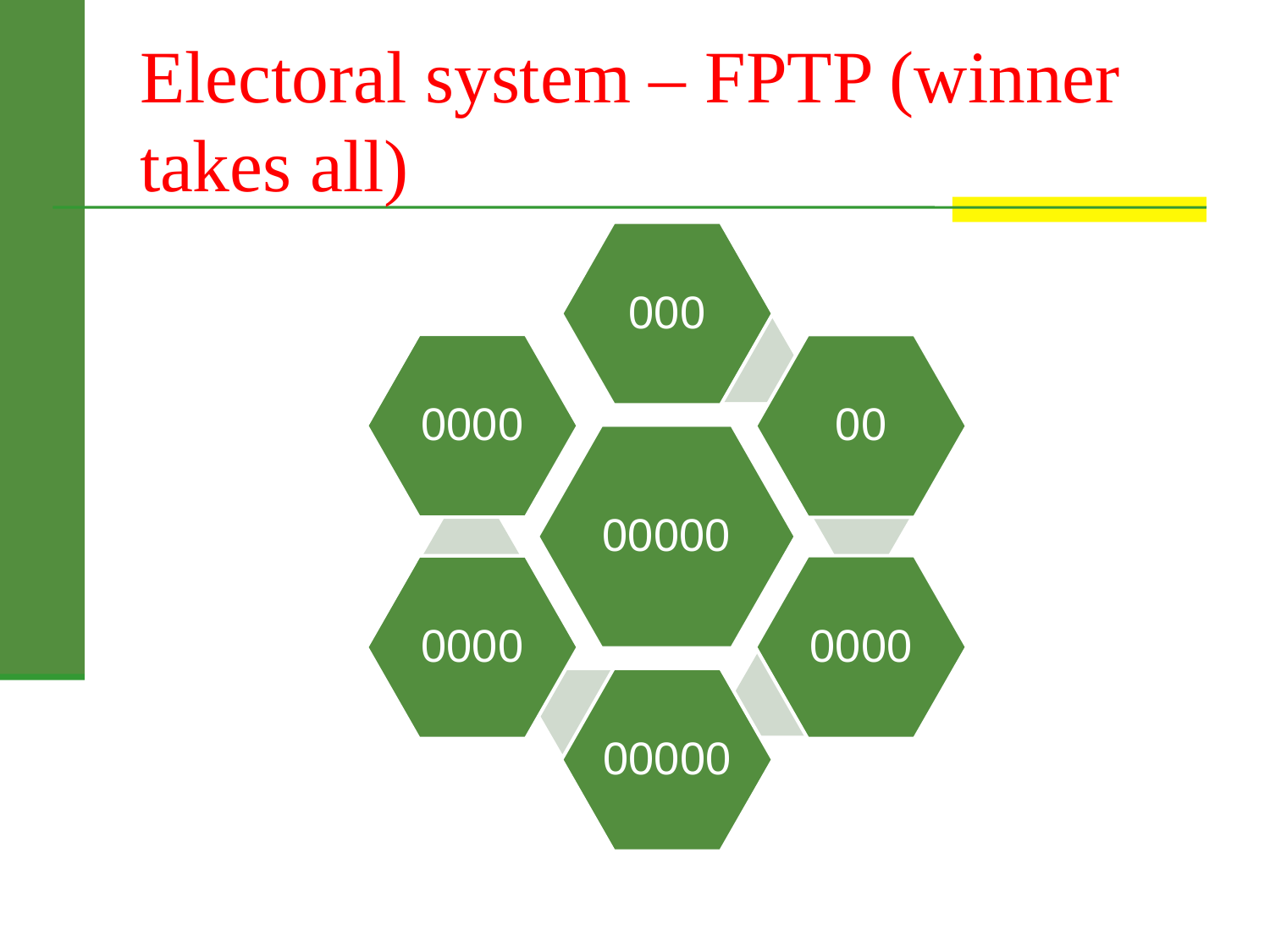

# Electoral system – FPTP (winner takes all)
00000
000
00
0000
00000
0000
0000